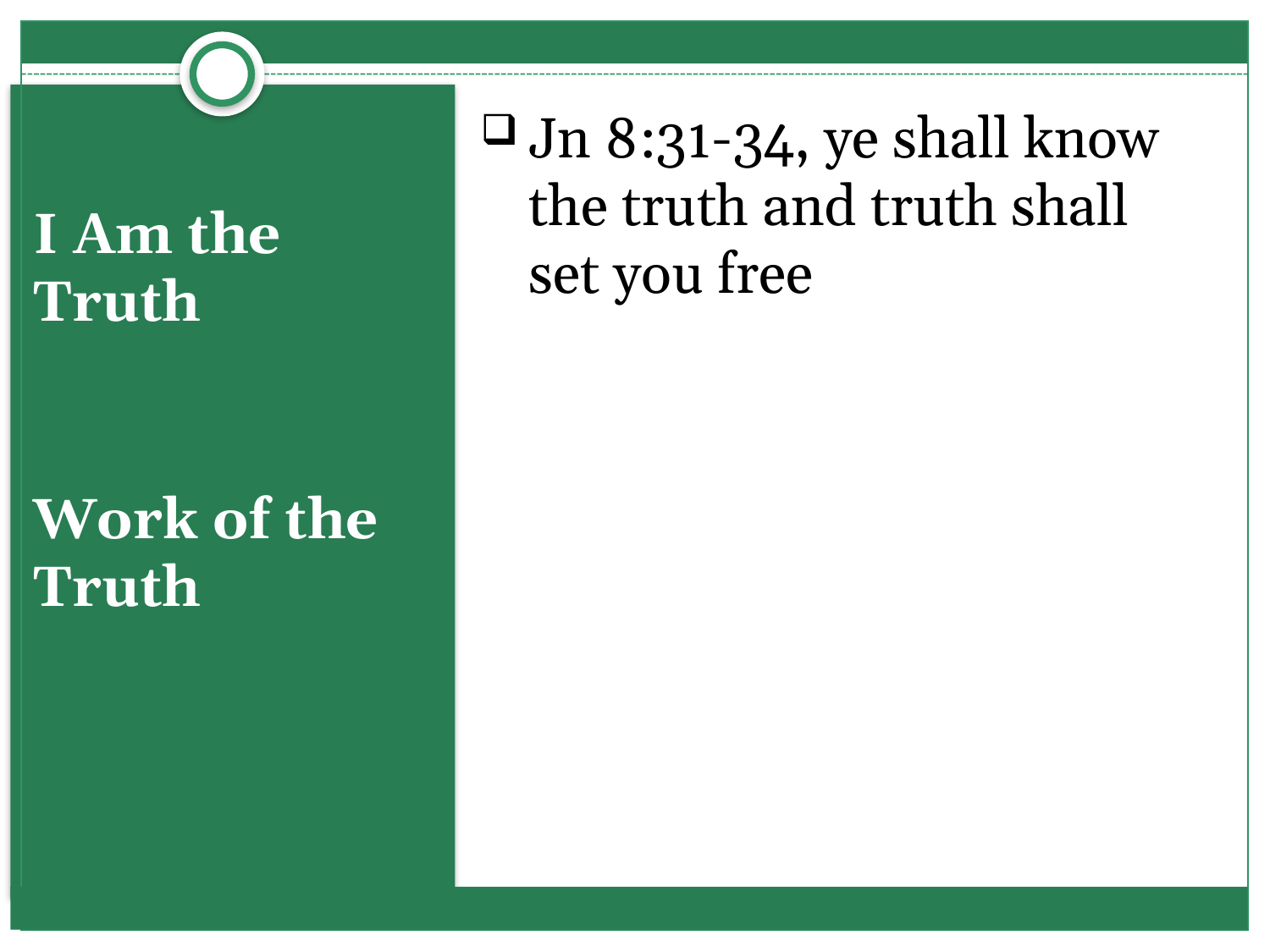

Jn 8:31-34, ye shall know the truth and truth shall set you free
# I Am the Truth
Work of the Truth